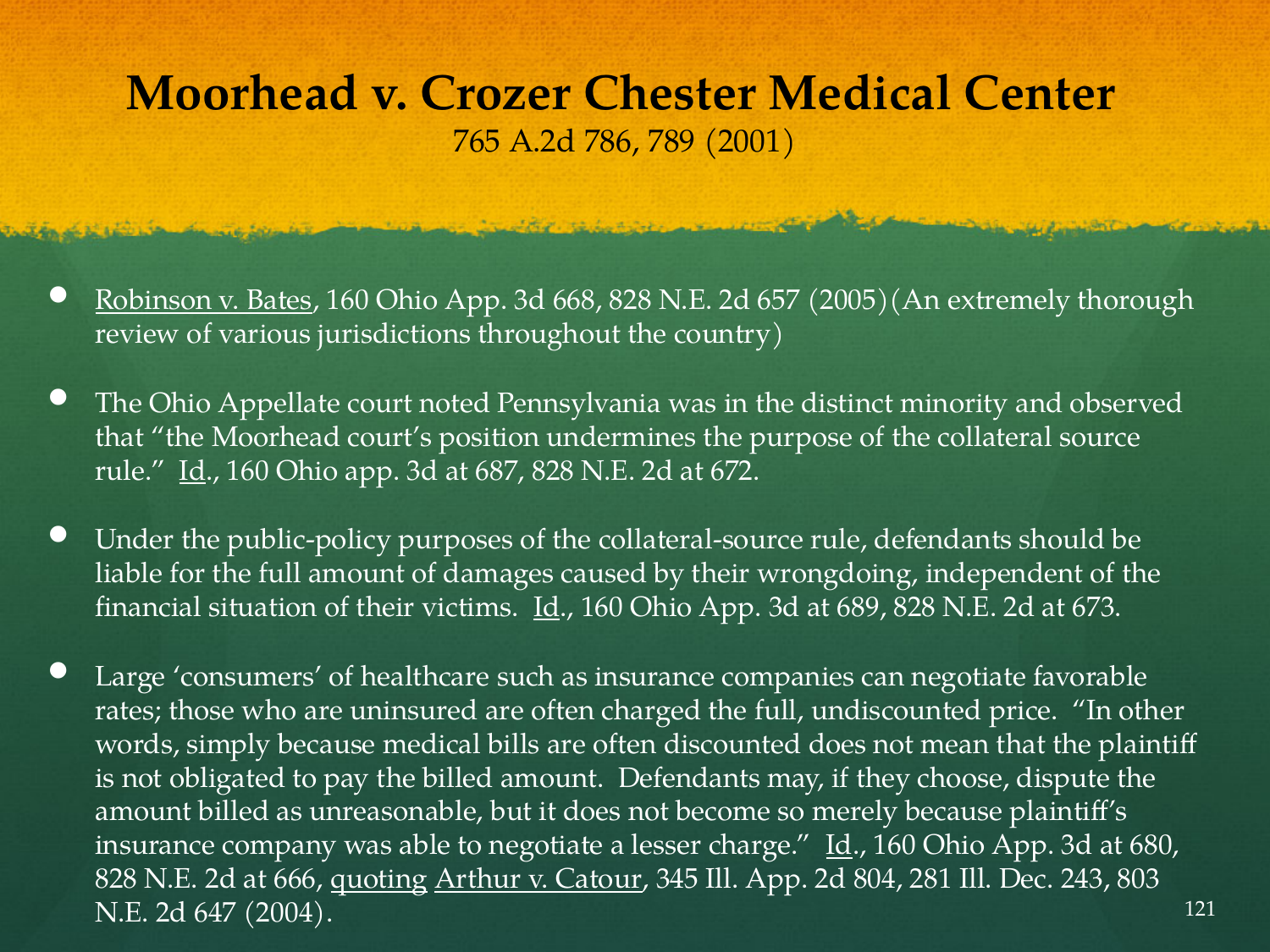

# Moorhead v. Crozer Chester Medical Center 765 A.2d 786, 789 (2001)
Robinson v. Bates, 160 Ohio App. 3d 668, 828 N.E. 2d 657 (2005)(An extremely thorough review of various jurisdictions throughout the country)
The Ohio Appellate court noted Pennsylvania was in the distinct minority and observed that “the Moorhead court’s position undermines the purpose of the collateral source rule.”  Id., 160 Ohio app. 3d at 687, 828 N.E. 2d at 672.
Under the public-policy purposes of the collateral-source rule, defendants should be liable for the full amount of damages caused by their wrongdoing, independent of the financial situation of their victims.  Id., 160 Ohio App. 3d at 689, 828 N.E. 2d at 673.
Large ‘consumers’ of healthcare such as insurance companies can negotiate favorable rates; those who are uninsured are often charged the full, undiscounted price.  “In other words, simply because medical bills are often discounted does not mean that the plaintiff is not obligated to pay the billed amount.  Defendants may, if they choose, dispute the amount billed as unreasonable, but it does not become so merely because plaintiff’s insurance company was able to negotiate a lesser charge.”  Id., 160 Ohio App. 3d at 680, 828 N.E. 2d at 666, quoting Arthur v. Catour, 345 Ill. App. 2d 804, 281 Ill. Dec. 243, 803 N.E. 2d 647 (2004).
121